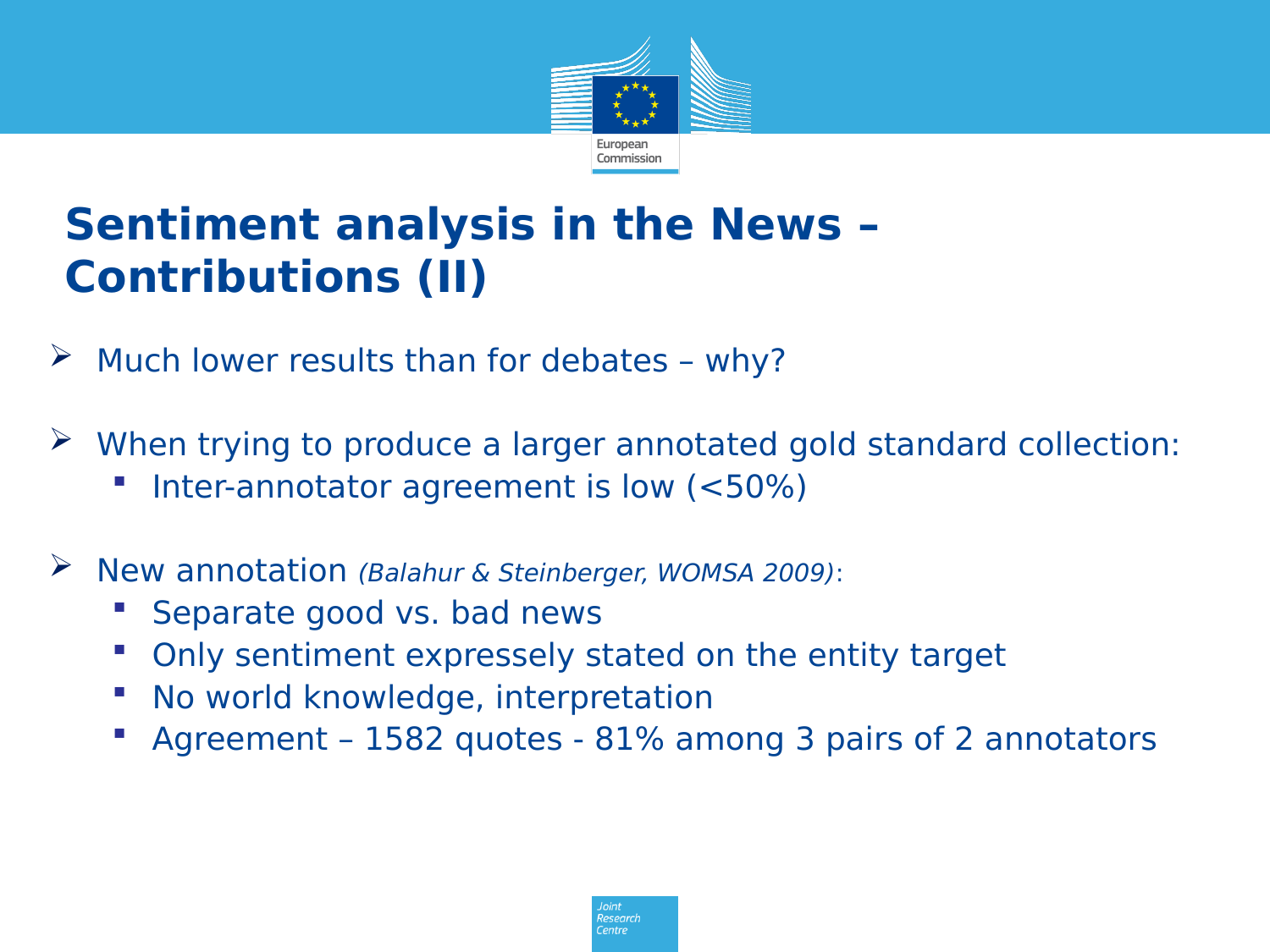

# Sentiment analysis in the News – Contributions (II)
Much lower results than for debates – why?

When trying to produce a larger annotated gold standard collection:
Inter-annotator agreement is low (<50%)

New annotation (Balahur & Steinberger, WOMSA 2009):
Separate good vs. bad news
Only sentiment expressely stated on the entity target
No world knowledge, interpretation
Agreement – 1582 quotes - 81% among 3 pairs of 2 annotators